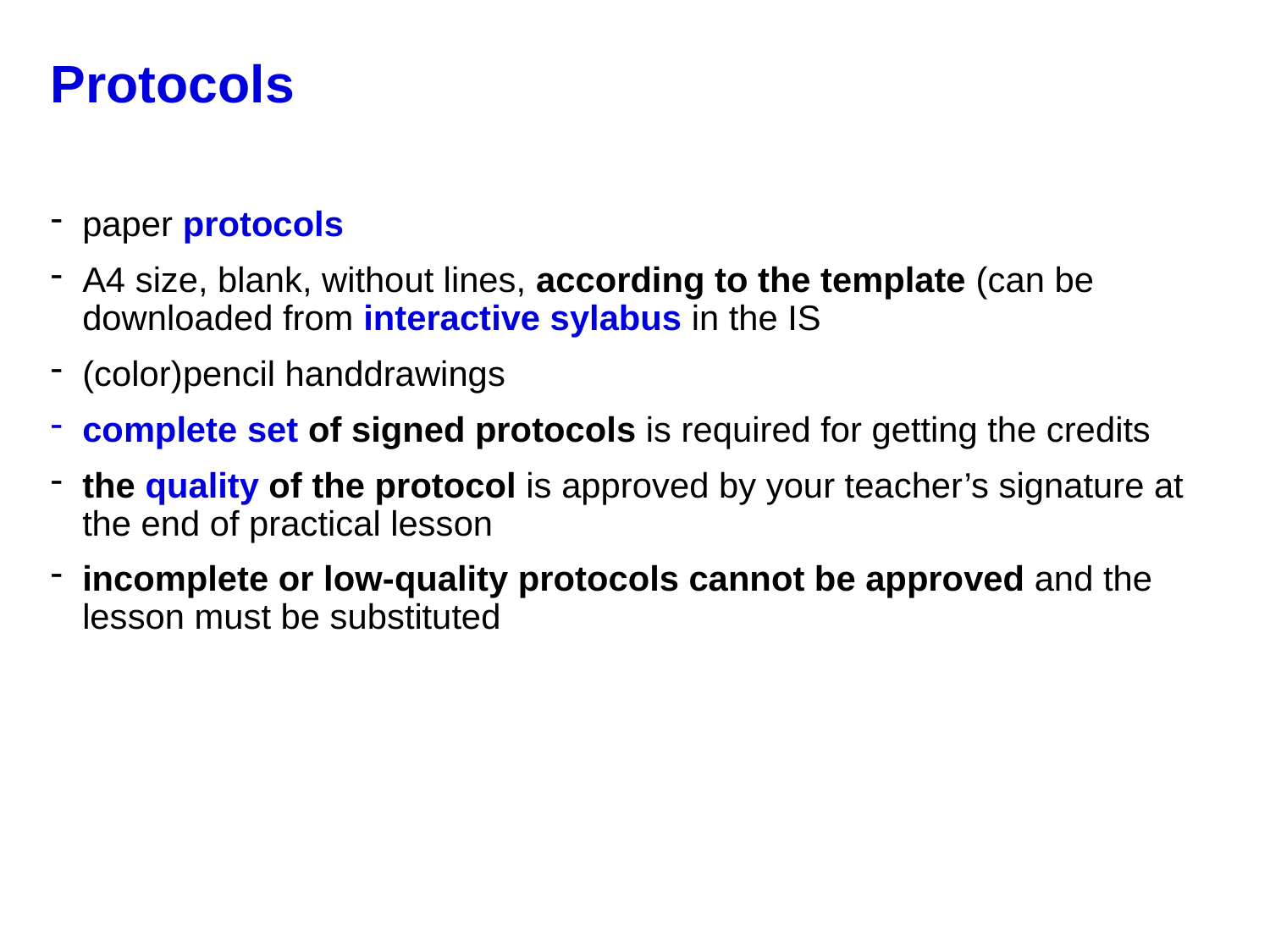

Protocols

paper protocols
A4 size, blank, without lines, according to the template (can be downloaded from interactive sylabus in the IS
(color)pencil handdrawings
complete set of signed protocols is required for getting the credits
the quality of the protocol is approved by your teacher’s signature at the end of practical lesson
incomplete or low-quality protocols cannot be approved and the lesson must be substituted